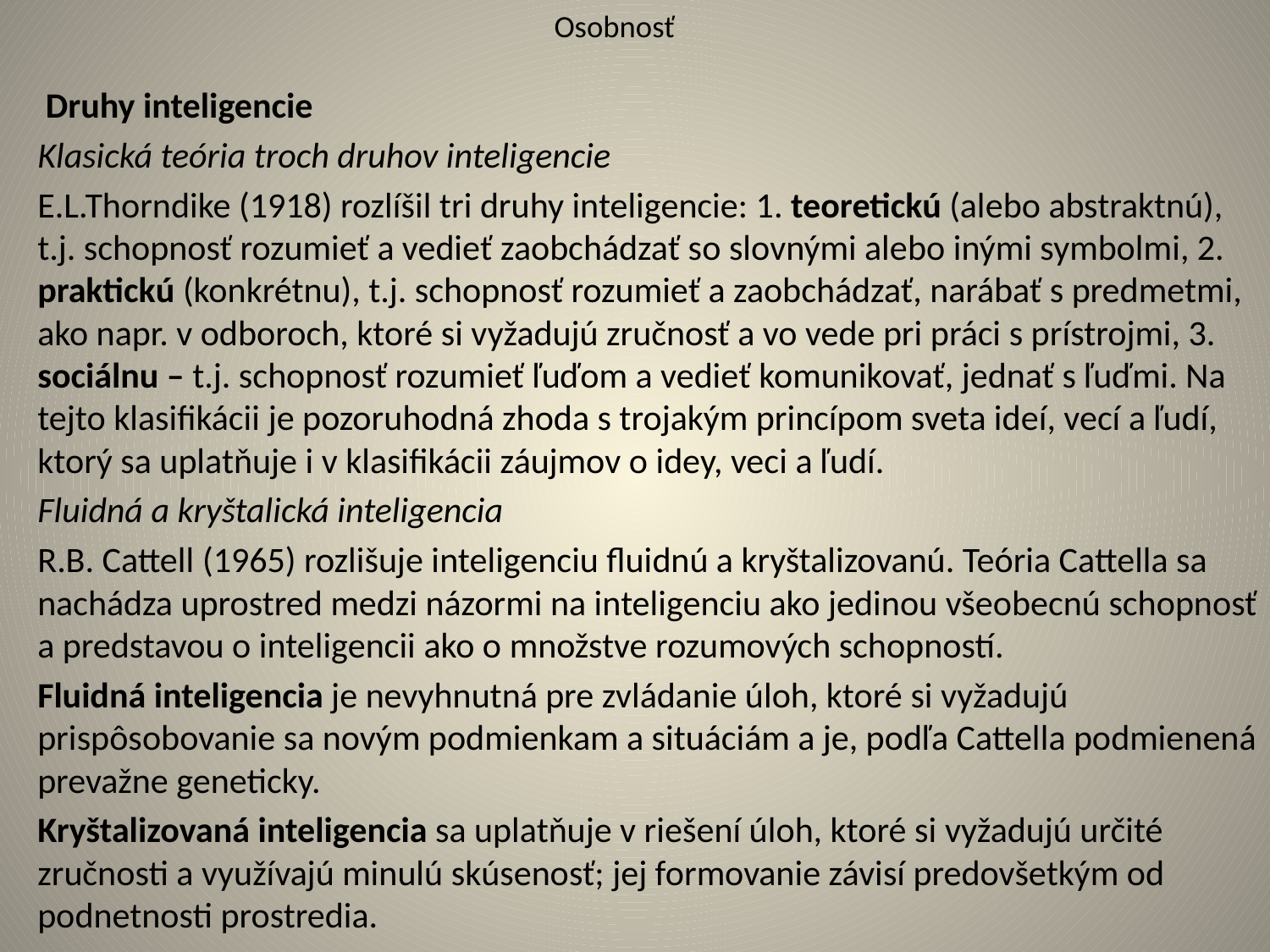

# Osobnosť
 Druhy inteligencie
Klasická teória troch druhov inteligencie
E.L.Thorndike (1918) rozlíšil tri druhy inteligencie: 1. teoretickú (alebo abstraktnú), t.j. schopnosť rozumieť a vedieť zaobchádzať so slovnými alebo inými symbolmi, 2. praktickú (konkrétnu), t.j. schopnosť rozumieť a zaobchádzať, narábať s predmetmi, ako napr. v odboroch, ktoré si vyžadujú zručnosť a vo vede pri práci s prístrojmi, 3. sociálnu – t.j. schopnosť rozumieť ľuďom a vedieť komunikovať, jednať s ľuďmi. Na tejto klasifikácii je pozoruhodná zhoda s trojakým princípom sveta ideí, vecí a ľudí, ktorý sa uplatňuje i v klasifikácii záujmov o idey, veci a ľudí.
Fluidná a kryštalická inteligencia
R.B. Cattell (1965) rozlišuje inteligenciu fluidnú a kryštalizovanú. Teória Cattella sa nachádza uprostred medzi názormi na inteligenciu ako jedinou všeobecnú schopnosť a predstavou o inteligencii ako o množstve rozumových schopností.
Fluidná inteligencia je nevyhnutná pre zvládanie úloh, ktoré si vyžadujú prispôsobovanie sa novým podmienkam a situáciám a je, podľa Cattella podmienená prevažne geneticky.
Kryštalizovaná inteligencia sa uplatňuje v riešení úloh, ktoré si vyžadujú určité zručnosti a využívajú minulú skúsenosť; jej formovanie závisí predovšetkým od podnetnosti prostredia.